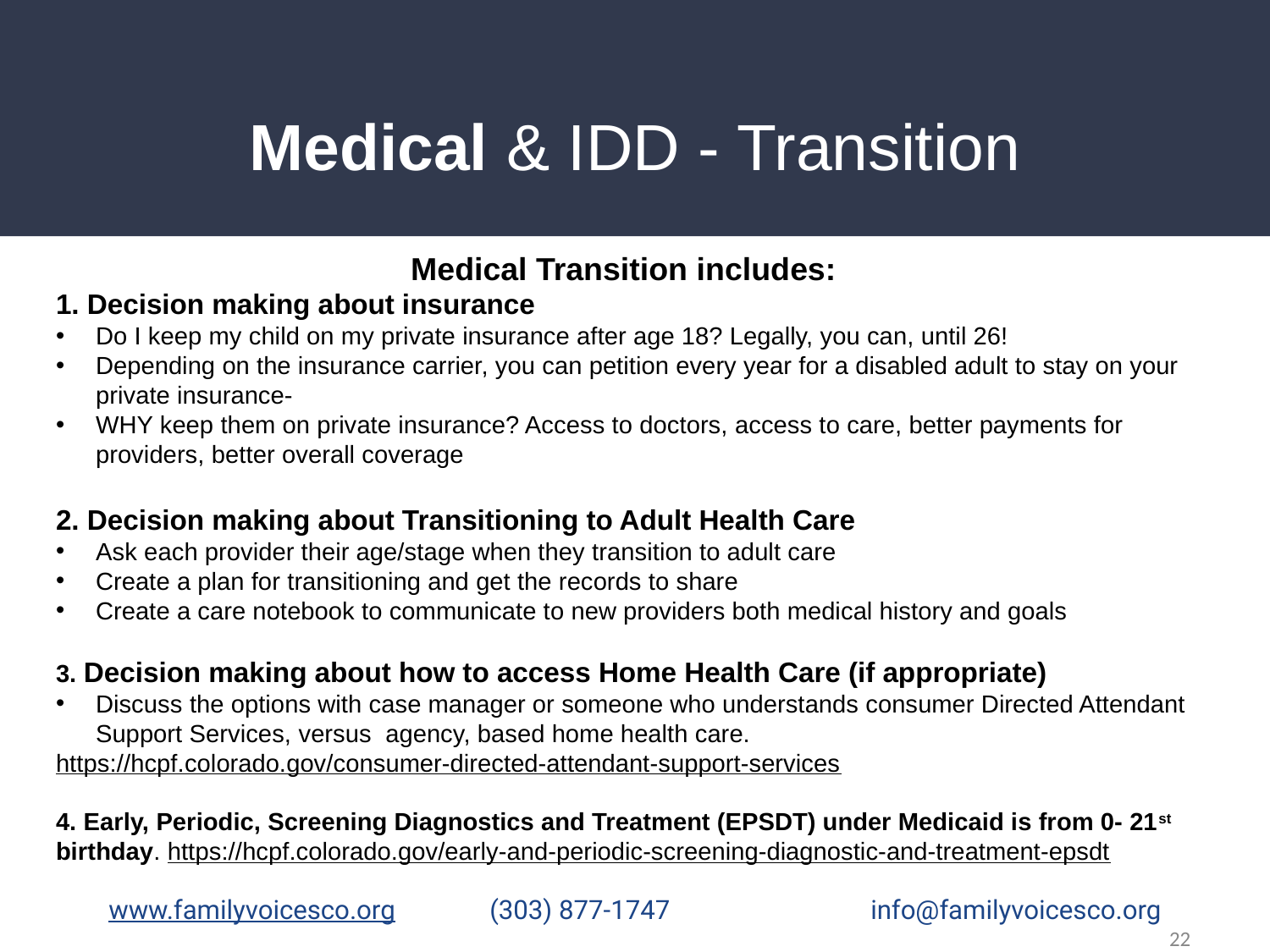

# Medical & IDD - Transition

Medical Transition includes:
1. Decision making about insurance
Do I keep my child on my private insurance after age 18? Legally, you can, until 26!
Depending on the insurance carrier, you can petition every year for a disabled adult to stay on your private insurance-
WHY keep them on private insurance? Access to doctors, access to care, better payments for providers, better overall coverage

2. Decision making about Transitioning to Adult Health Care
Ask each provider their age/stage when they transition to adult care
Create a plan for transitioning and get the records to share
Create a care notebook to communicate to new providers both medical history and goals

3. Decision making about how to access Home Health Care (if appropriate)
Discuss the options with case manager or someone who understands consumer Directed Attendant Support Services, versus  agency, based home health care.
https://hcpf.colorado.gov/consumer-directed-attendant-support-services

4. Early, Periodic, Screening Diagnostics and Treatment (EPSDT) under Medicaid is from 0- 21st birthday. https://hcpf.colorado.gov/early-and-periodic-screening-diagnostic-and-treatment-epsdt

www.familyvoicesco.org	(303) 877-1747	          	info@familyvoicesco.org
22